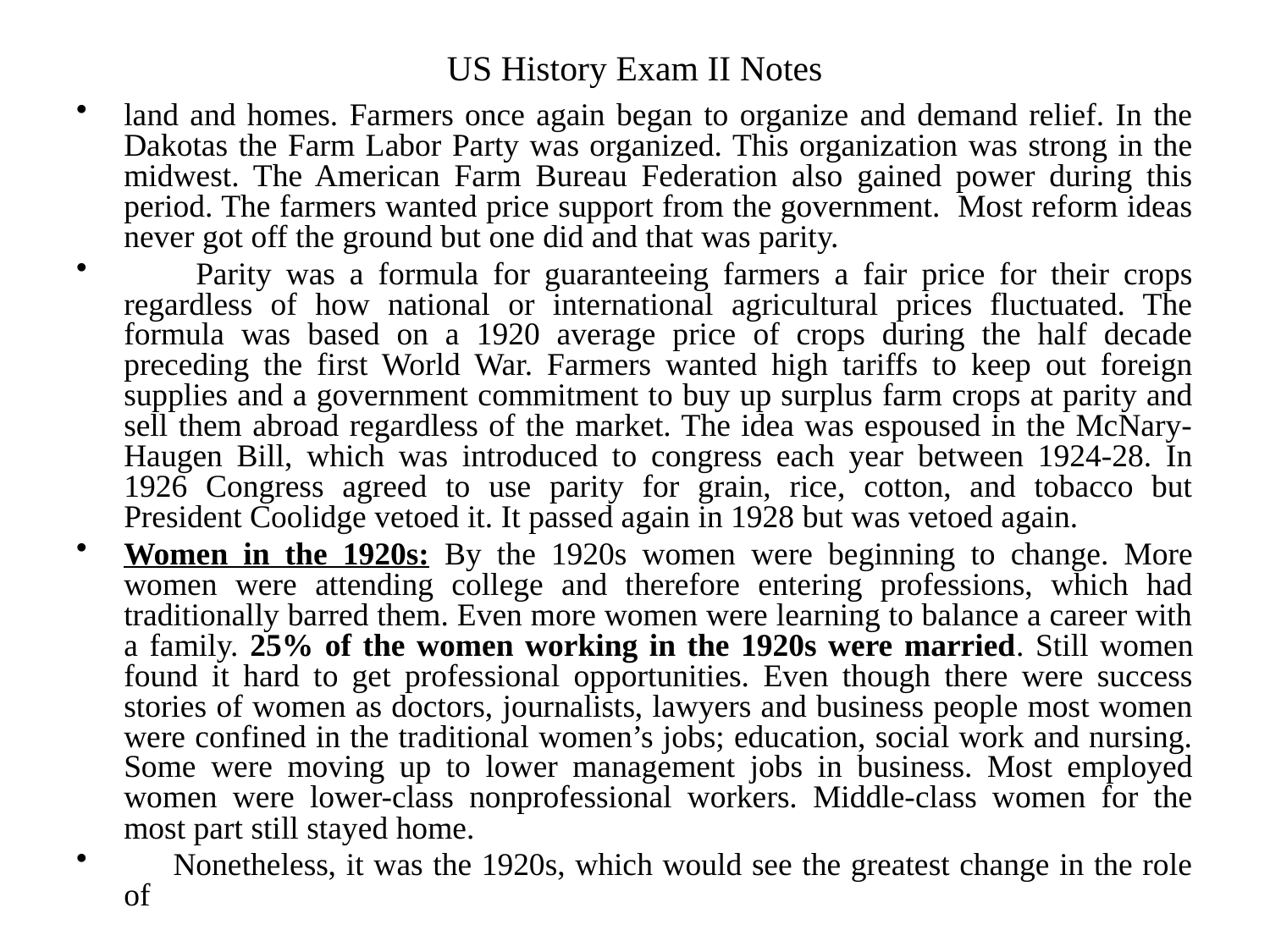

# US History Exam II Notes
land and homes. Farmers once again began to organize and demand relief. In the Dakotas the Farm Labor Party was organized. This organization was strong in the midwest. The American Farm Bureau Federation also gained power during this period. The farmers wanted price support from the government.  Most reform ideas never got off the ground but one did and that was parity.
     Parity was a formula for guaranteeing farmers a fair price for their crops regardless of how national or international agricultural prices fluctuated. The formula was based on a 1920 average price of crops during the half decade preceding the first World War. Farmers wanted high tariffs to keep out foreign supplies and a government commitment to buy up surplus farm crops at parity and sell them abroad regardless of the market. The idea was espoused in the McNary-Haugen Bill, which was introduced to congress each year between 1924-28. In 1926 Congress agreed to use parity for grain, rice, cotton, and tobacco but President Coolidge vetoed it. It passed again in 1928 but was vetoed again.
Women in the 1920s: By the 1920s women were beginning to change. More women were attending college and therefore entering professions, which had traditionally barred them. Even more women were learning to balance a career with a family. 25% of the women working in the 1920s were married. Still women found it hard to get professional opportunities. Even though there were success stories of women as doctors, journalists, lawyers and business people most women were confined in the traditional women’s jobs; education, social work and nursing. Some were moving up to lower management jobs in business. Most employed women were lower-class nonprofessional workers. Middle-class women for the most part still stayed home.
     Nonetheless, it was the 1920s, which would see the greatest change in the role of